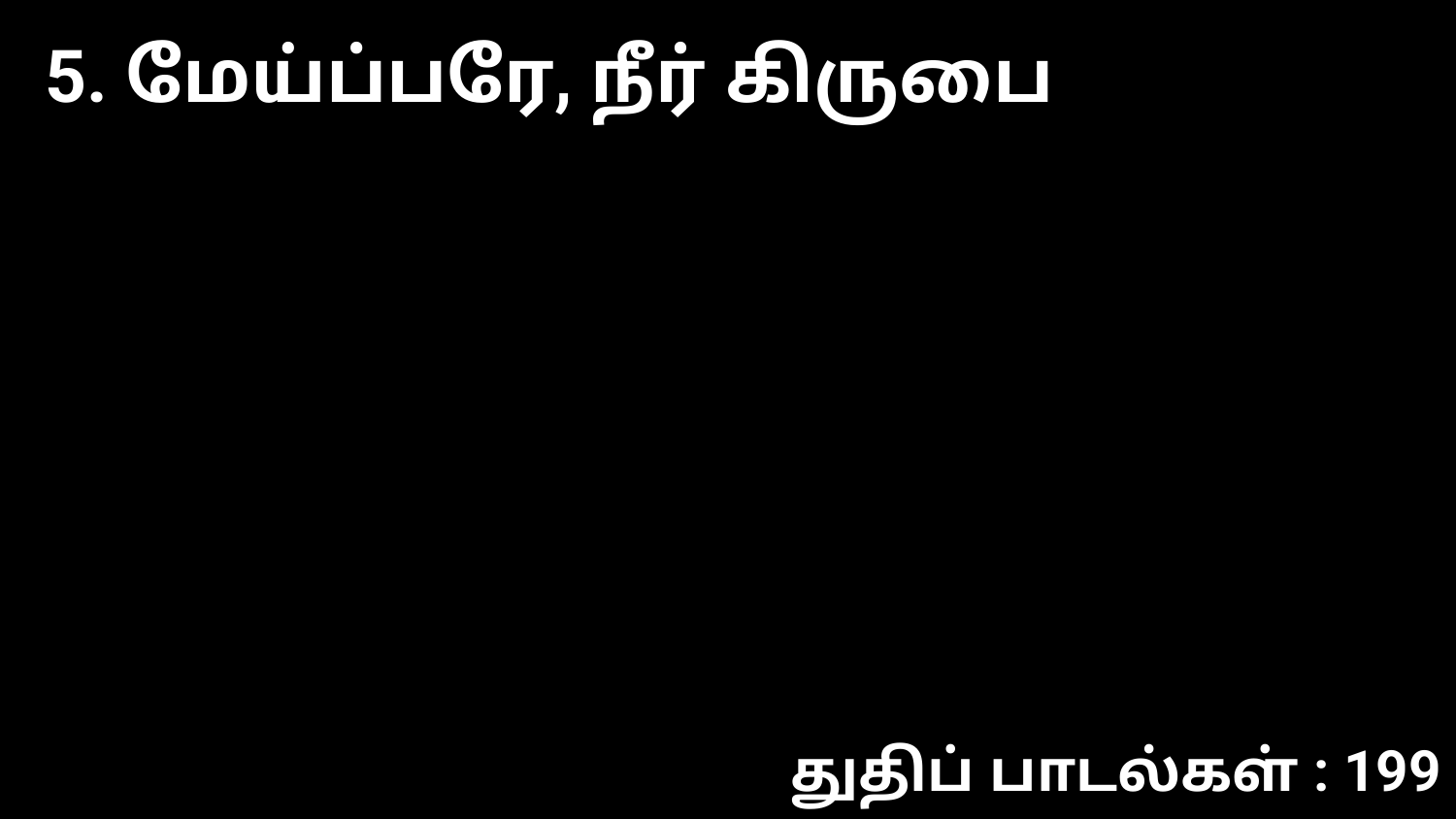

5. மேய்ப்பரே, நீர் கிருபை
துதிப் பாடல்கள் : 199